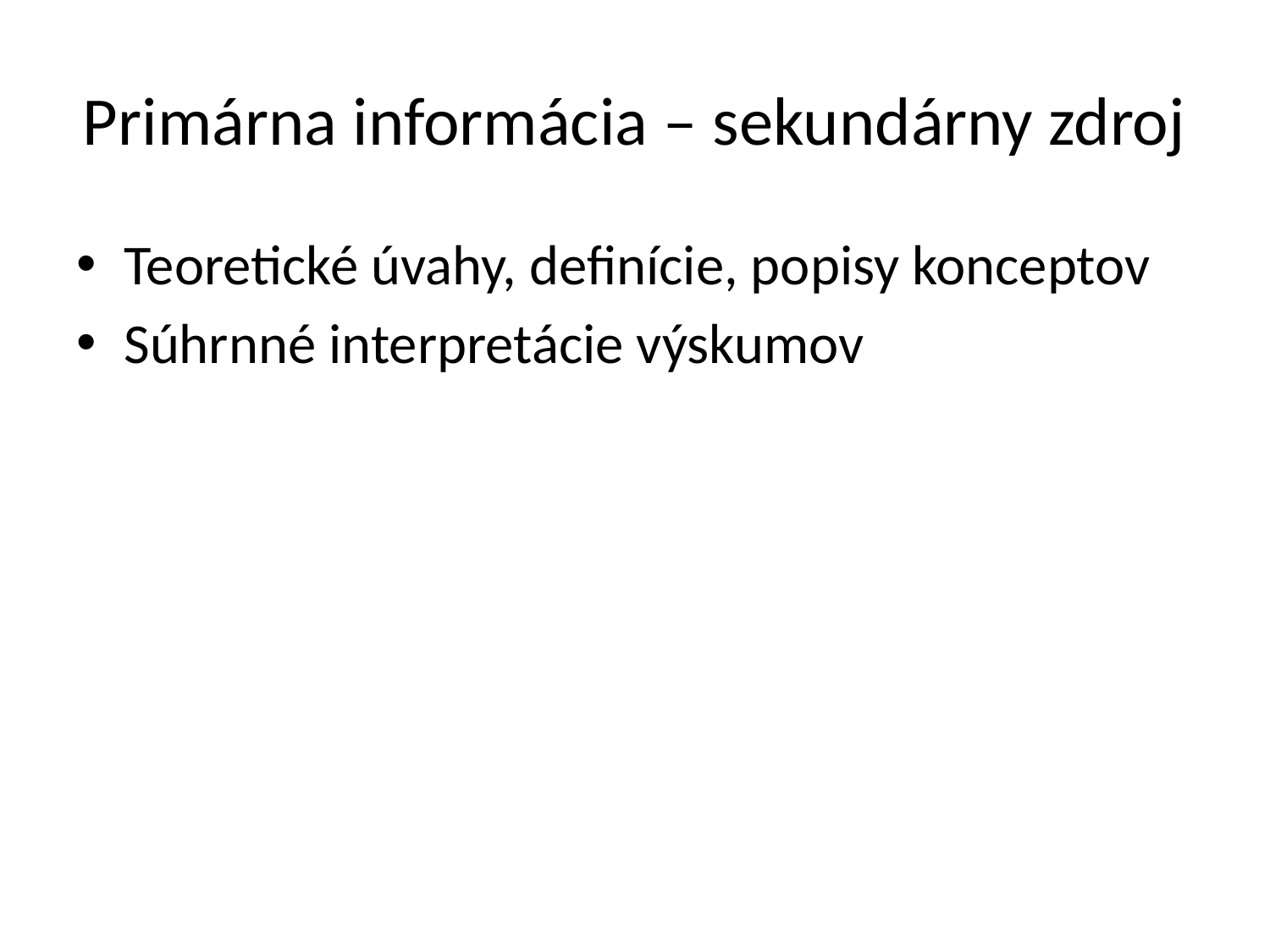

# Primárna informácia – sekundárny zdroj
Teoretické úvahy, definície, popisy konceptov
Súhrnné interpretácie výskumov